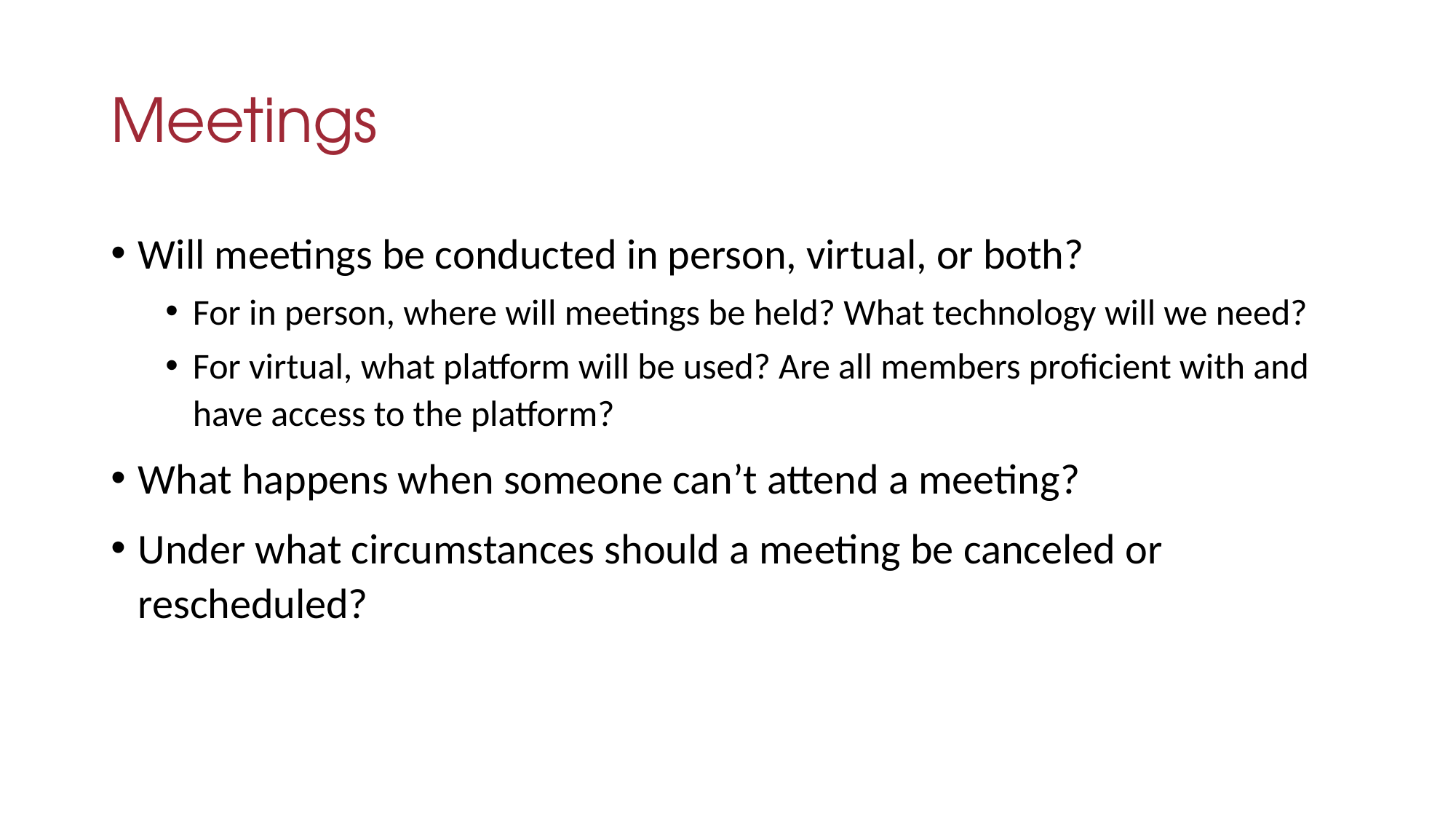

# Meetings
Will meetings be conducted in person, virtual, or both?
For in person, where will meetings be held? What technology will we need?
For virtual, what platform will be used? Are all members proficient with and have access to the platform?
What happens when someone can’t attend a meeting?
Under what circumstances should a meeting be canceled or rescheduled?